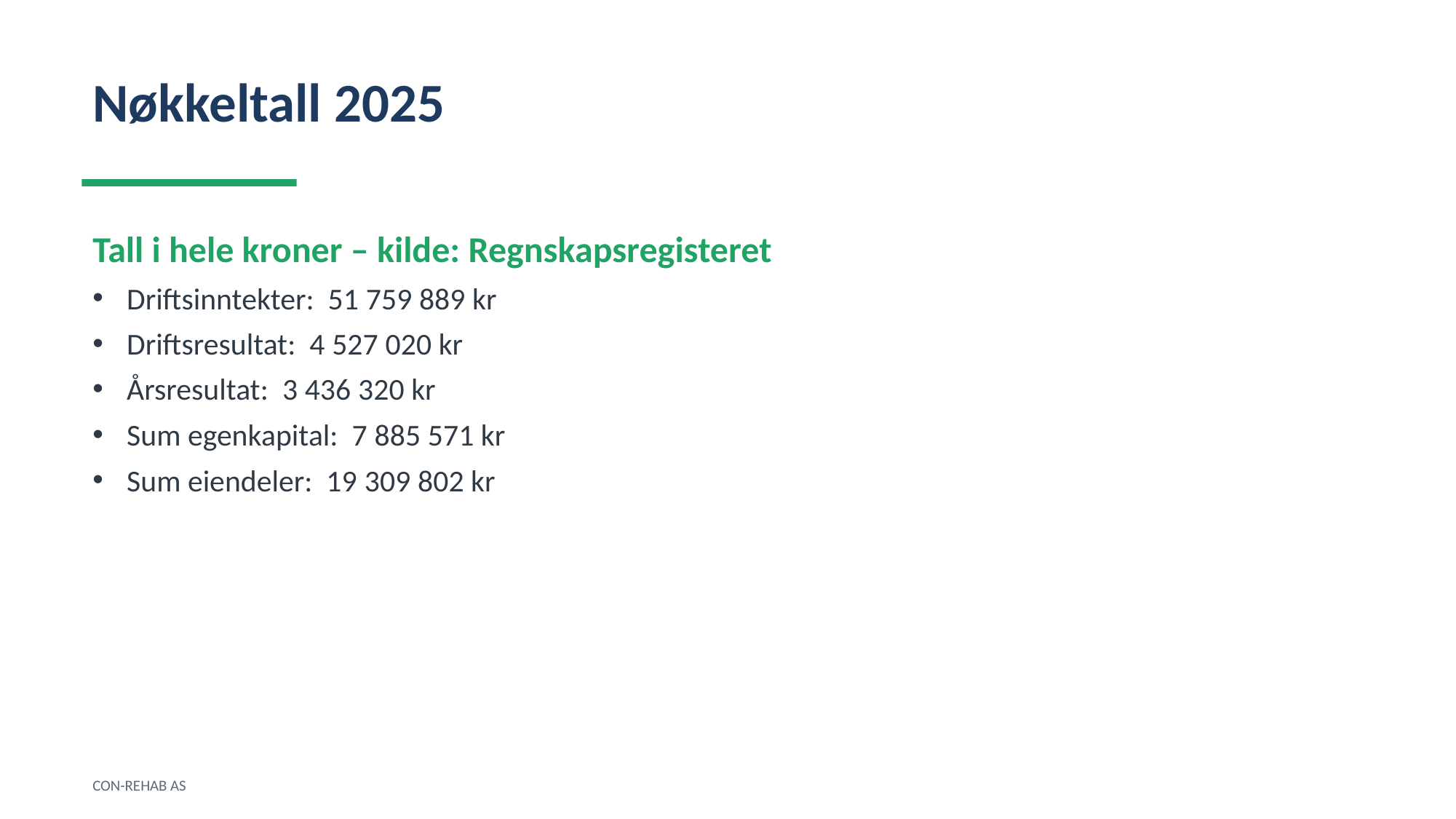

Nøkkeltall 2025

Tall i hele kroner – kilde: Regnskapsregisteret
Driftsinntekter:  51 759 889 kr
Driftsresultat:  4 527 020 kr
Årsresultat:  3 436 320 kr
Sum egenkapital:  7 885 571 kr
Sum eiendeler:  19 309 802 kr
CON-REHAB AS